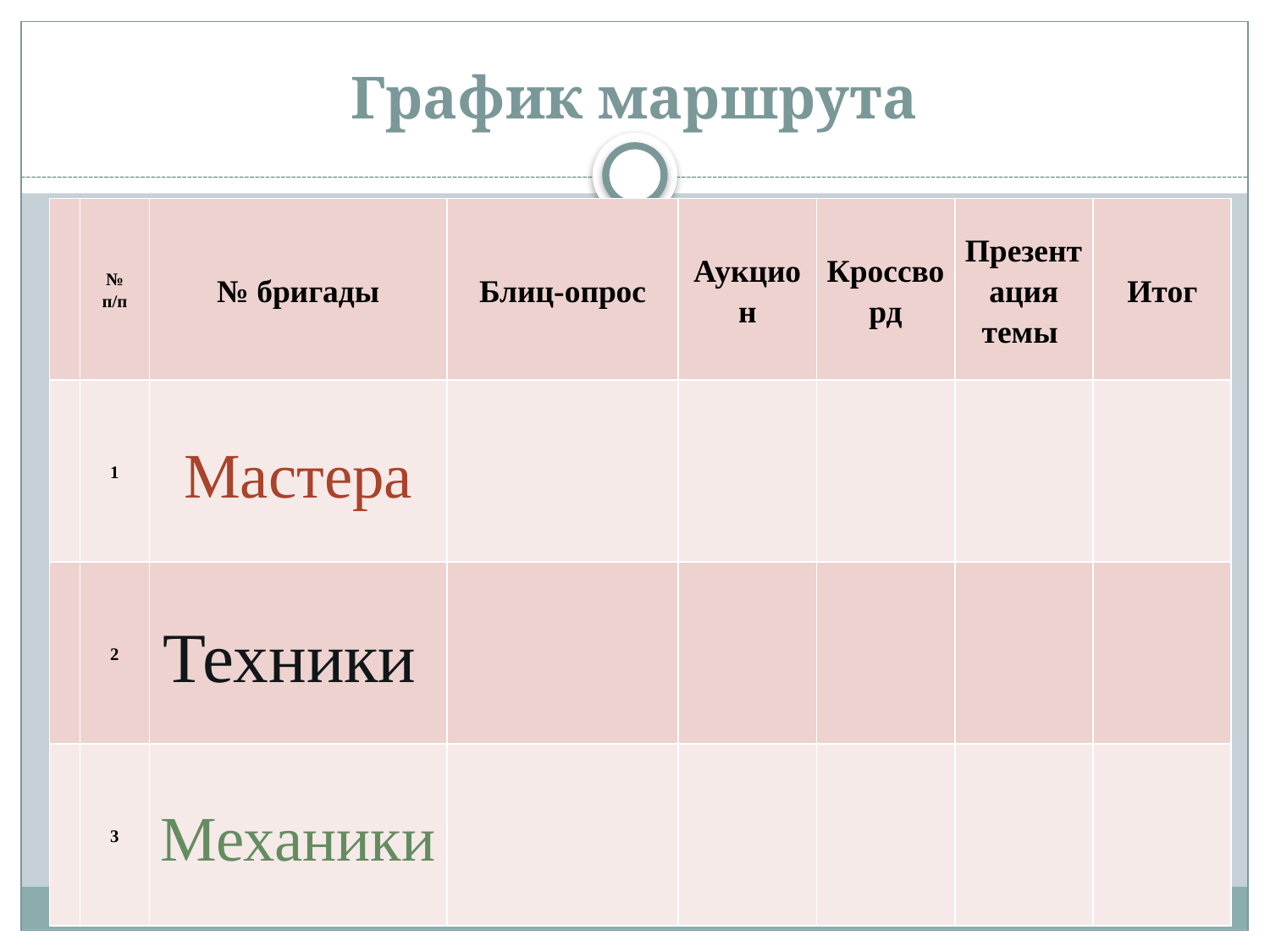

# График маршрута
|  | № п/п | № бригады | Блиц-опрос | Аукцион | Кроссворд | Презентация темы | Итог |
| --- | --- | --- | --- | --- | --- | --- | --- |
|  | 1 | Мастера |  |  |  |  |  |
|  | 2 | Техники |  |  |  |  |  |
|  | 3 | Механики |  |  |  |  |  |